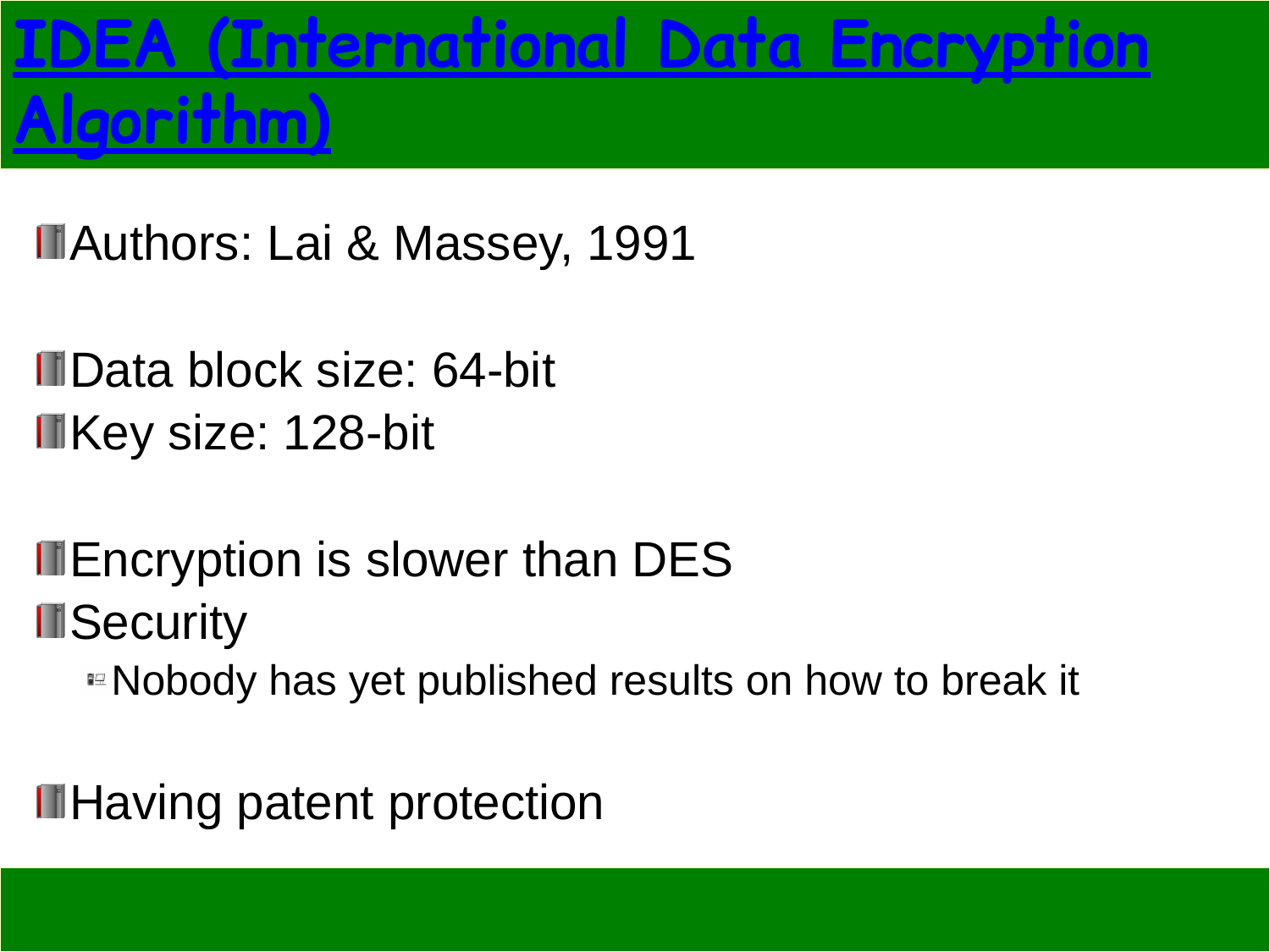

# IDEA (International Data Encryption Algorithm)
Authors: Lai & Massey, 1991

Data block size: 64-bit
Key size: 128-bit

Encryption is slower than DES
Security
Nobody has yet published results on how to break it

Having patent protection